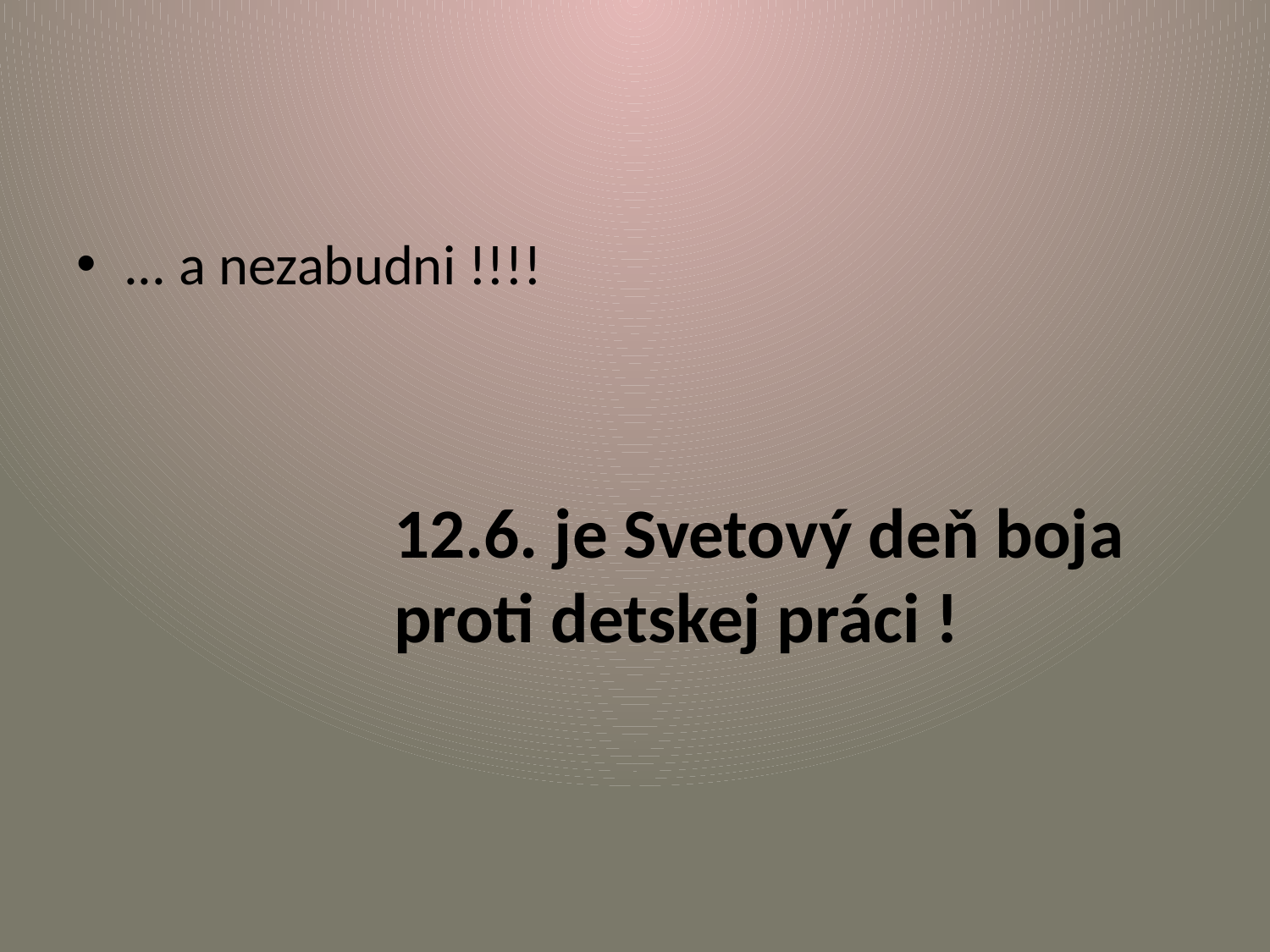

#
... a nezabudni !!!!

12.6. je Svetový deň boja proti detskej práci !